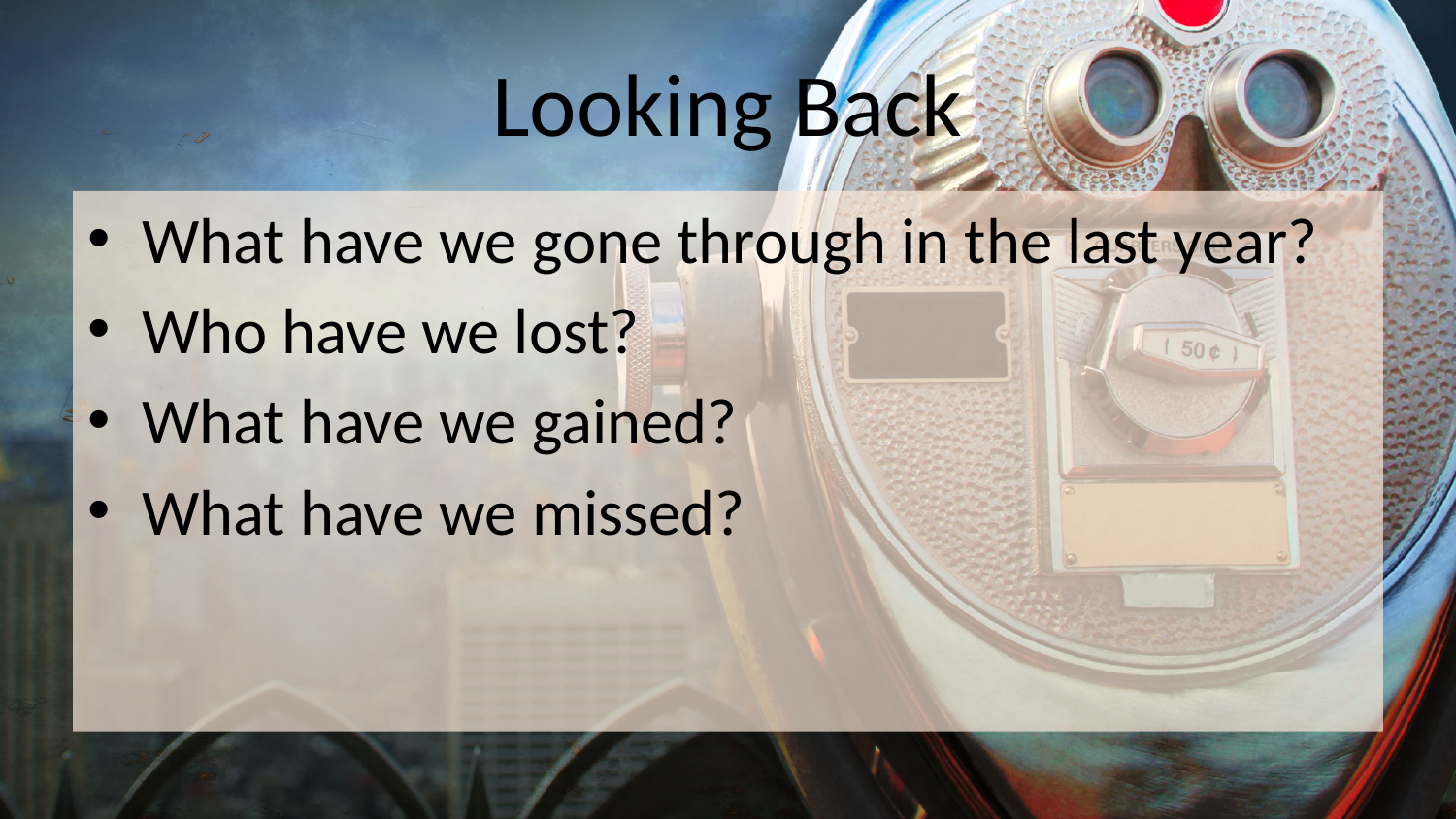

# Looking Back
What have we gone through in the last year?
Who have we lost?
What have we gained?
What have we missed?